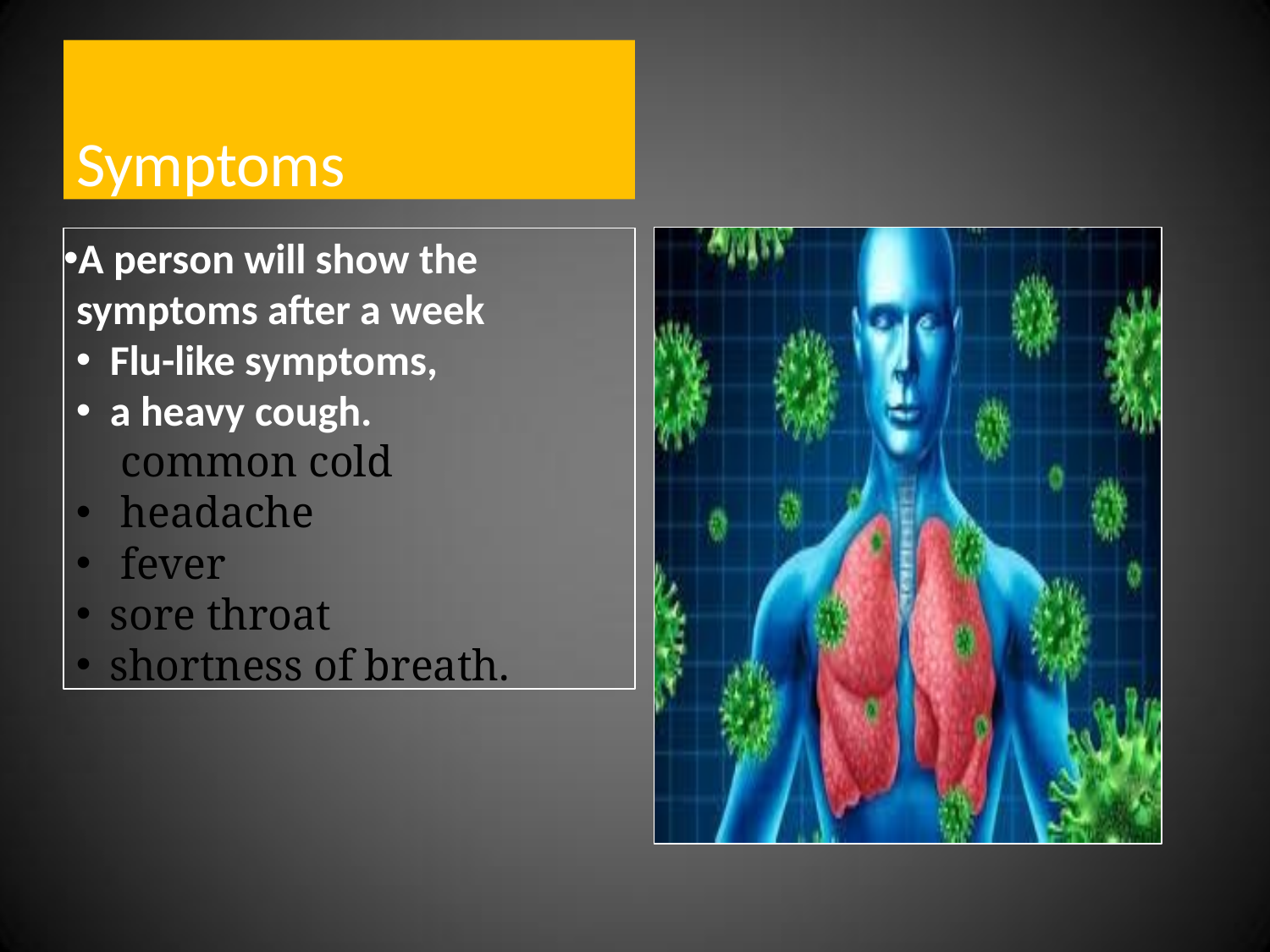

# Symptoms

A person will show the  symptoms after a week
Flu-like symptoms,
a heavy cough.  common cold
 headache
 fever
sore throat
shortness of breath.